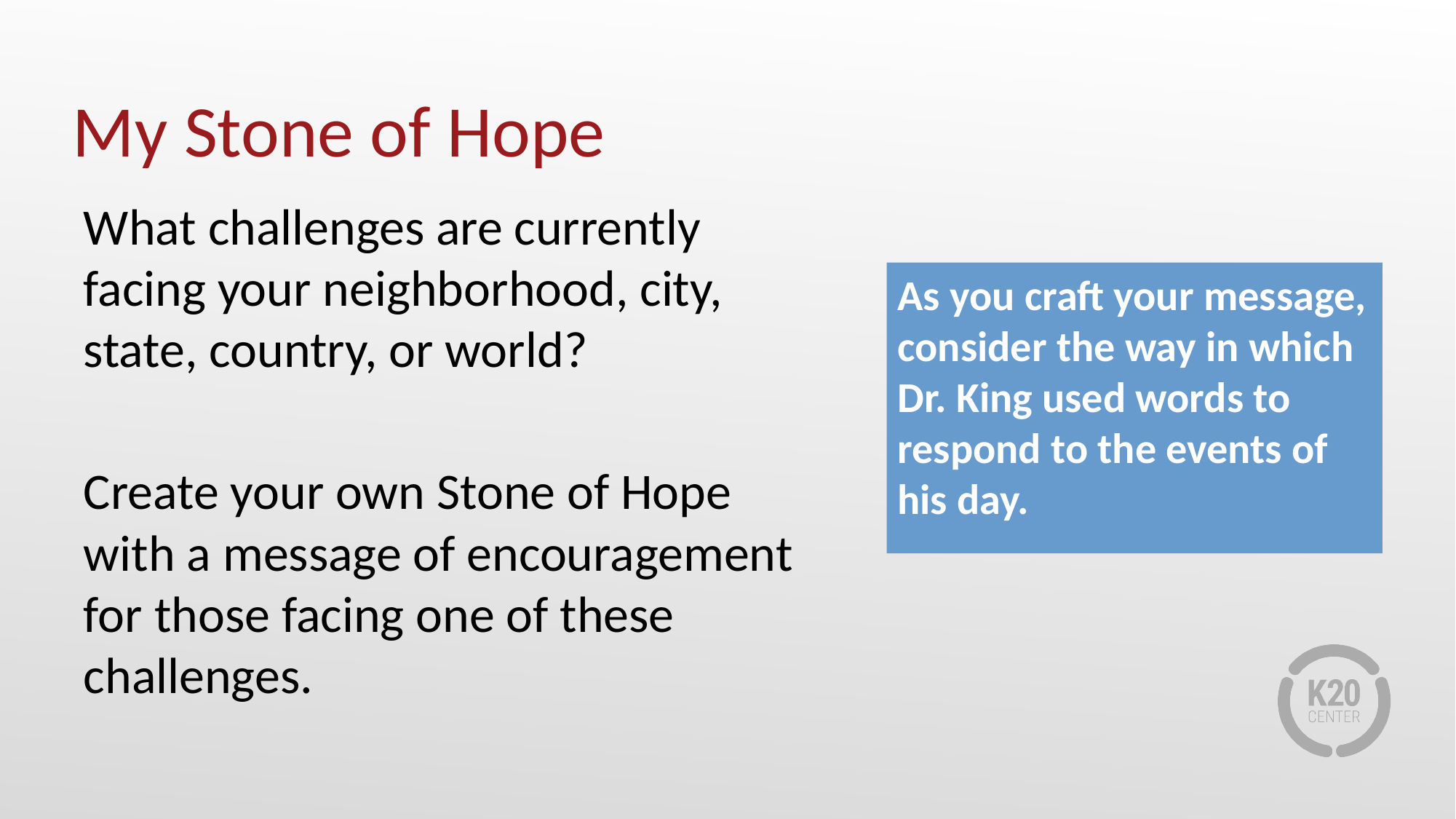

# My Stone of Hope
What challenges are currently facing your neighborhood, city, state, country, or world?

Create your own Stone of Hope with a message of encouragement for those facing one of these challenges.

As you craft your message, consider the way in which Dr. King used words to respond to the events of his day.